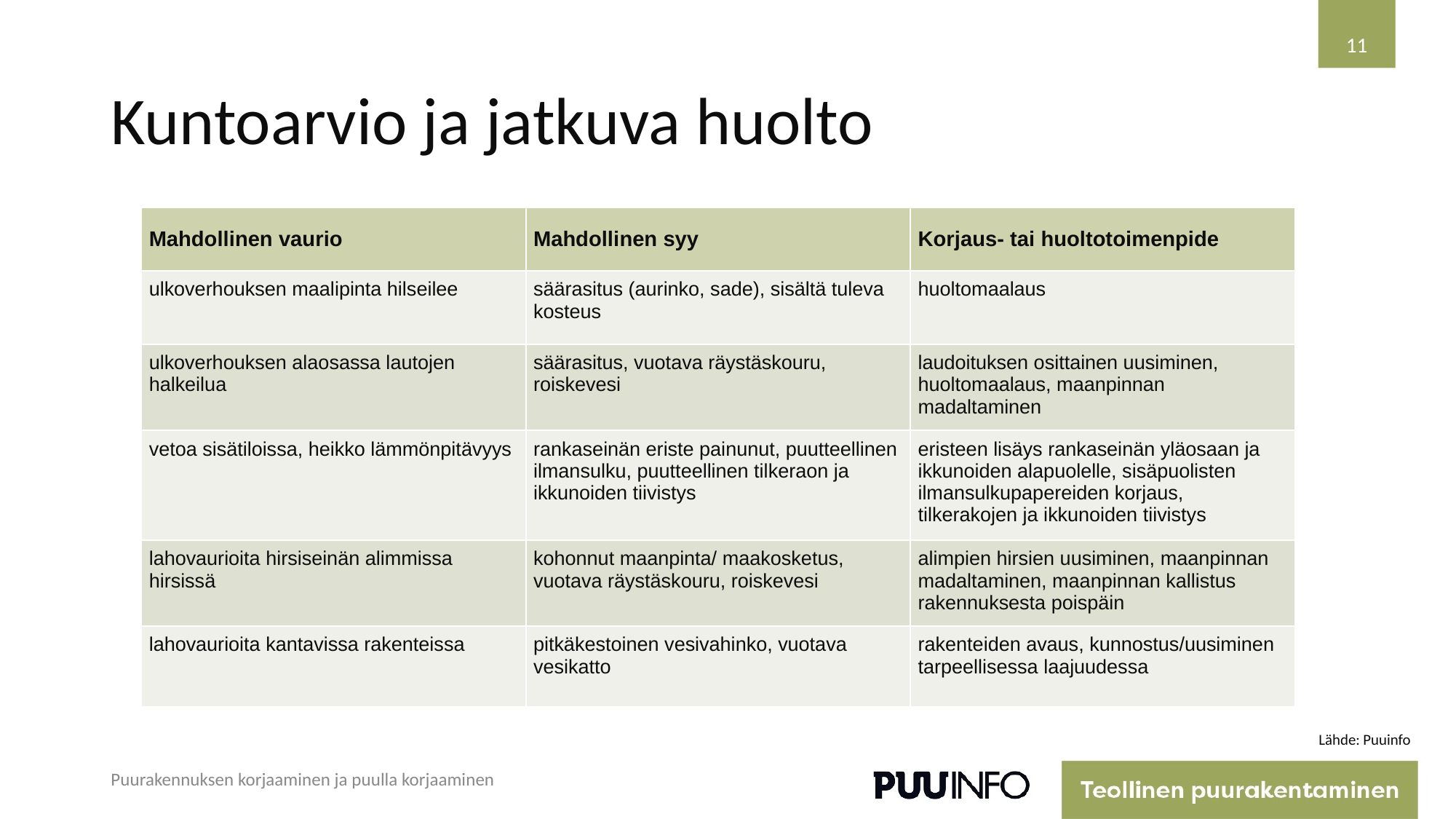

11
# Kuntoarvio ja jatkuva huolto
| Mahdollinen vaurio | Mahdollinen syy | Korjaus- tai huoltotoimenpide |
| --- | --- | --- |
| ulkoverhouksen maalipinta hilseilee | säärasitus (aurinko, sade), sisältä tuleva kosteus | huoltomaalaus |
| ulkoverhouksen alaosassa lautojen halkeilua | säärasitus, vuotava räystäskouru, roiskevesi | laudoituksen osittainen uusiminen, huoltomaalaus, maanpinnan madaltaminen |
| vetoa sisätiloissa, heikko lämmönpitävyys | rankaseinän eriste painunut, puutteellinen ilmansulku, puutteellinen tilkeraon ja ikkunoiden tiivistys | eristeen lisäys rankaseinän yläosaan ja ikkunoiden alapuolelle, sisäpuolisten ilmansulkupapereiden korjaus, tilkerakojen ja ikkunoiden tiivistys |
| lahovaurioita hirsiseinän alimmissa hirsissä | kohonnut maanpinta/ maakosketus, vuotava räystäskouru, roiskevesi | alimpien hirsien uusiminen, maanpinnan madaltaminen, maanpinnan kallistus rakennuksesta poispäin |
| lahovaurioita kantavissa rakenteissa | pitkäkestoinen vesivahinko, vuotava vesikatto | rakenteiden avaus, kunnostus/uusiminen tarpeellisessa laajuudessa |

Lähde: Puuinfo
Puurakennuksen korjaaminen ja puulla korjaaminen